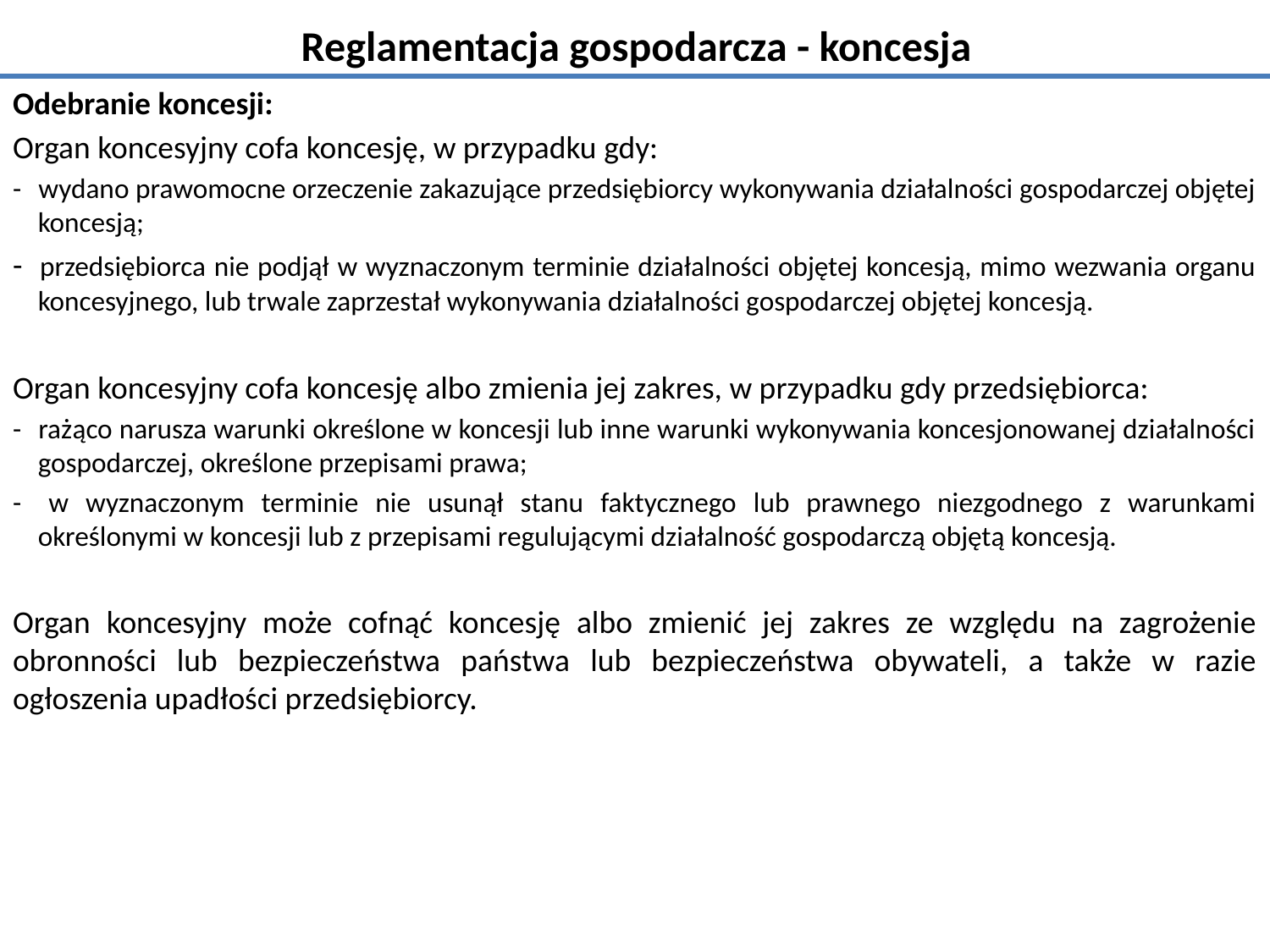

# Reglamentacja gospodarcza - koncesja
Odebranie koncesji:
Organ koncesyjny cofa koncesję, w przypadku gdy:
-  	wydano prawomocne orzeczenie zakazujące przedsiębiorcy wykonywania działalności gospodarczej objętej koncesją;
- 	przedsiębiorca nie podjął w wyznaczonym terminie działalności objętej koncesją, mimo wezwania organu koncesyjnego, lub trwale zaprzestał wykonywania działalności gospodarczej objętej koncesją.

Organ koncesyjny cofa koncesję albo zmienia jej zakres, w przypadku gdy przedsiębiorca:
- 	rażąco narusza warunki określone w koncesji lub inne warunki wykonywania koncesjonowanej działalności gospodarczej, określone przepisami prawa;
- 	w wyznaczonym terminie nie usunął stanu faktycznego lub prawnego niezgodnego z warunkami określonymi w koncesji lub z przepisami regulującymi działalność gospodarczą objętą koncesją.

Organ koncesyjny może cofnąć koncesję albo zmienić jej zakres ze względu na zagrożenie obronności lub bezpieczeństwa państwa lub bezpieczeństwa obywateli, a także w razie ogłoszenia upadłości przedsiębiorcy.